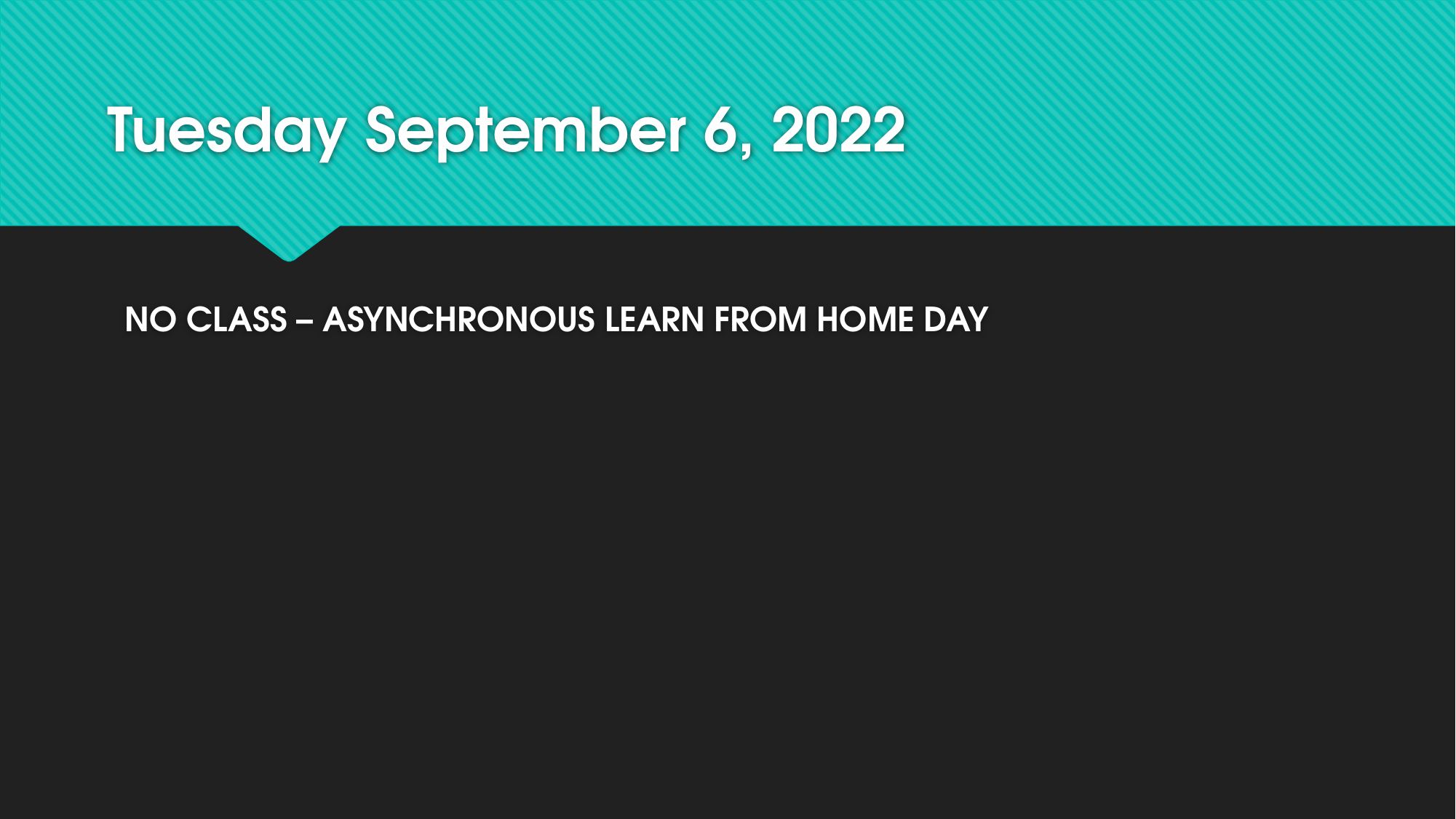

# Tuesday September 6, 2022
NO CLASS – ASYNCHRONOUS LEARN FROM HOME DAY